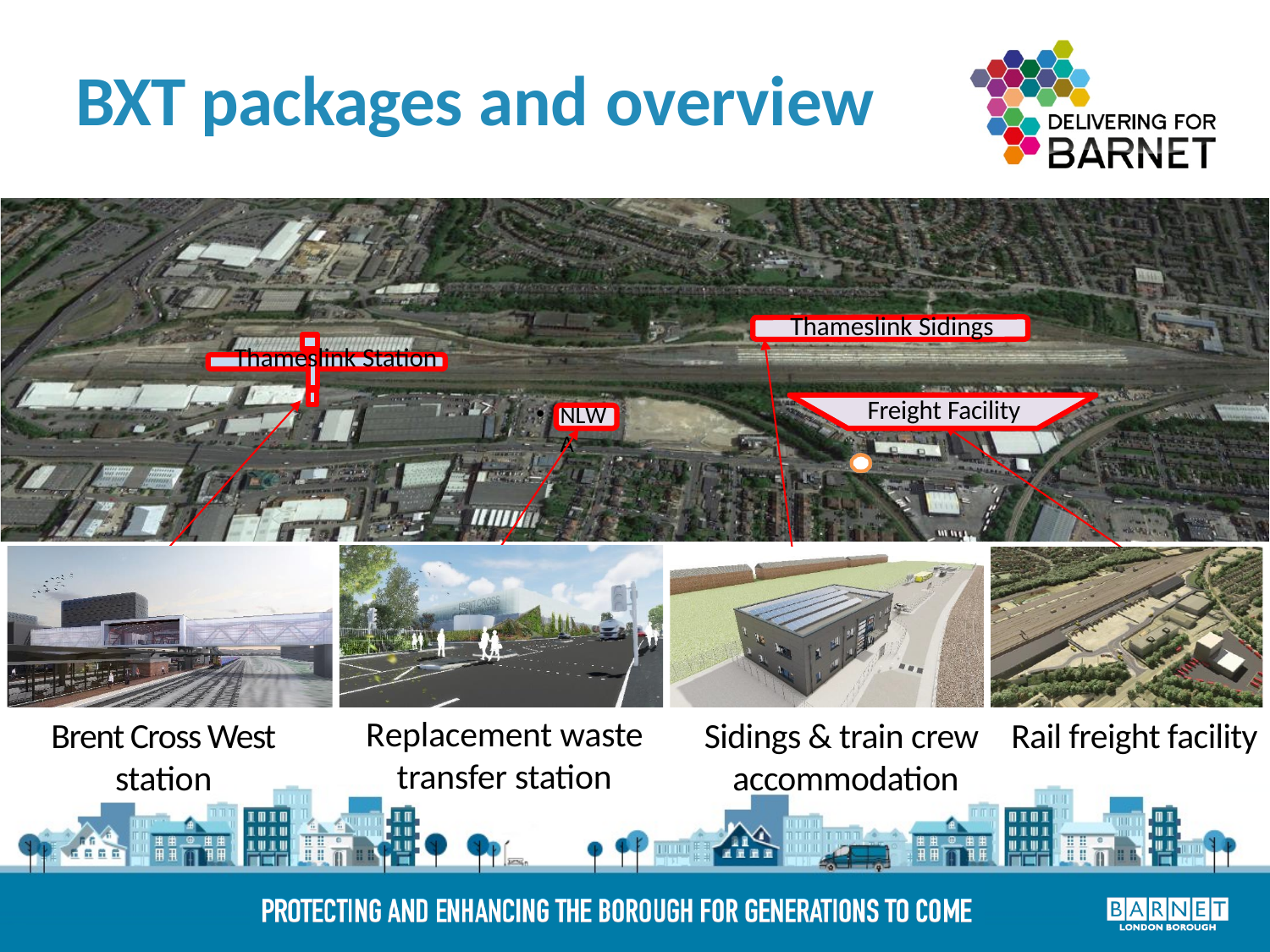

# BXT packages and overview
Thameslink Sidings

Freight Facility

Thameslink Station

NLWA

Replacement waste transfer station
Brent Cross West station
Sidings & train crew accommodation
Rail freight facility